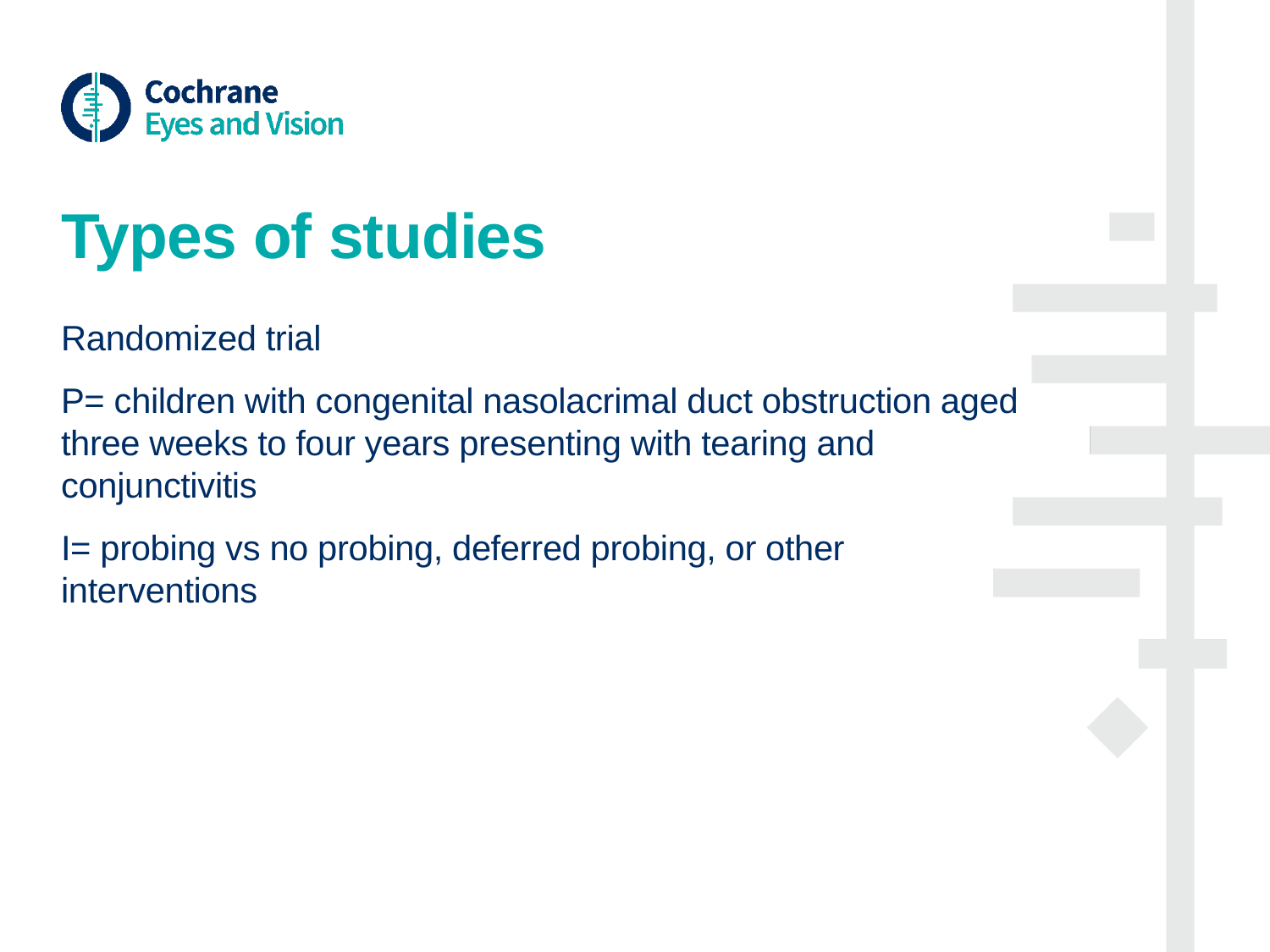

# Types of studies
Randomized trial
P= children with congenital nasolacrimal duct obstruction aged three weeks to four years presenting with tearing and conjunctivitis
I= probing vs no probing, deferred probing, or other interventions